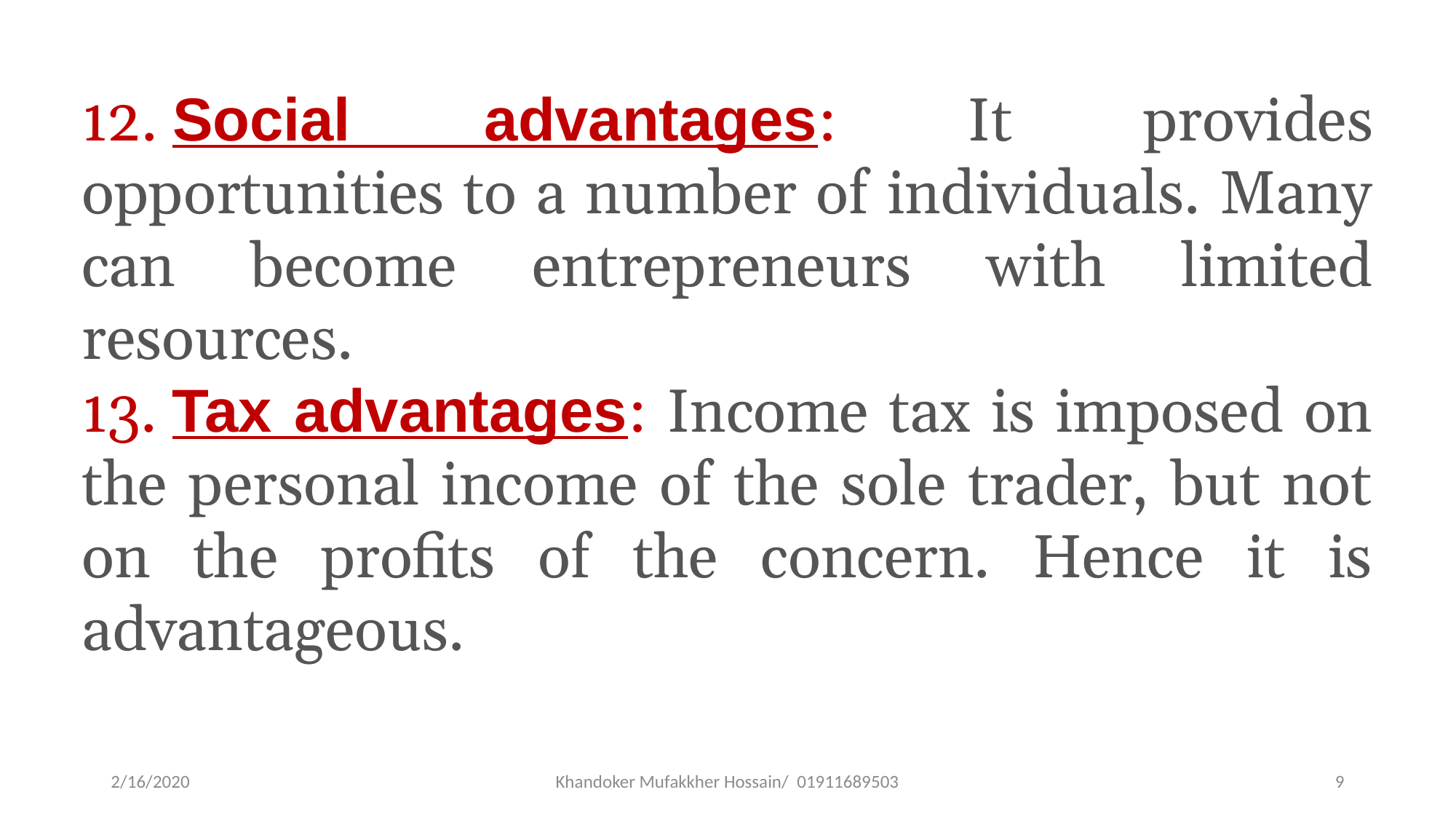

12. Social advantages: It provides opportunities to a number of individuals. Many can become entrepreneurs with limited resources.
13. Tax advantages: Income tax is imposed on the personal income of the sole trader, but not on the profits of the concern. Hence it is advantageous.
2/16/2020
Khandoker Mufakkher Hossain/  01911689503
9